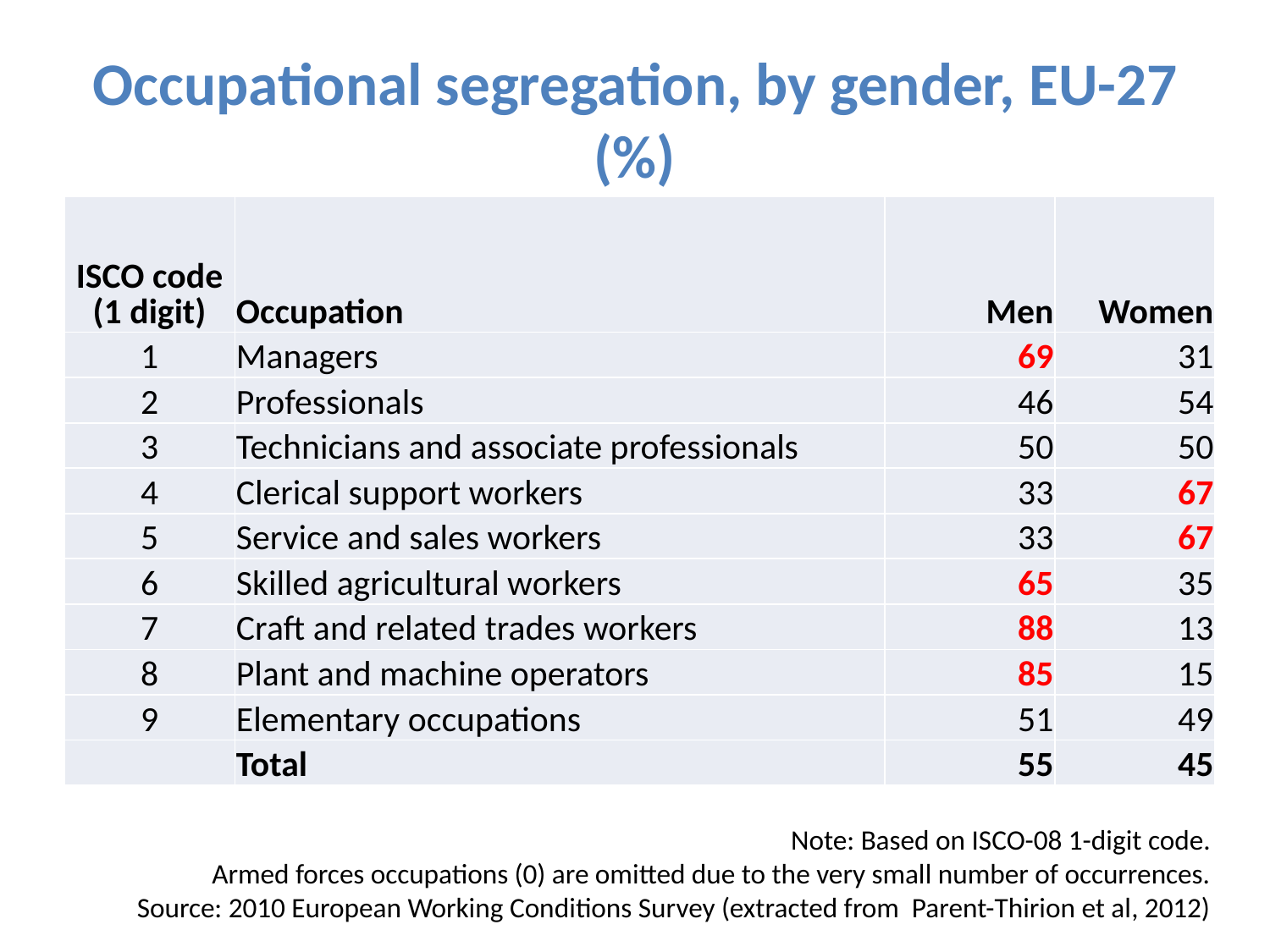

# Occupational segregation, by gender, EU-27 (%)
| ISCO code (1 digit) | Occupation | Men | Women |
| --- | --- | --- | --- |
| 1 | Managers | 69 | 31 |
| 2 | Professionals | 46 | 54 |
| 3 | Technicians and associate professionals | 50 | 50 |
| 4 | Clerical support workers | 33 | 67 |
| 5 | Service and sales workers | 33 | 67 |
| 6 | Skilled agricultural workers | 65 | 35 |
| 7 | Craft and related trades workers | 88 | 13 |
| 8 | Plant and machine operators | 85 | 15 |
| 9 | Elementary occupations | 51 | 49 |
|  | Total | 55 | 45 |
Note: Based on ISCO-08 1-digit code.
Armed forces occupations (0) are omitted due to the very small number of occurrences.
Source: 2010 European Working Conditions Survey (extracted from  Parent-Thirion et al, 2012)